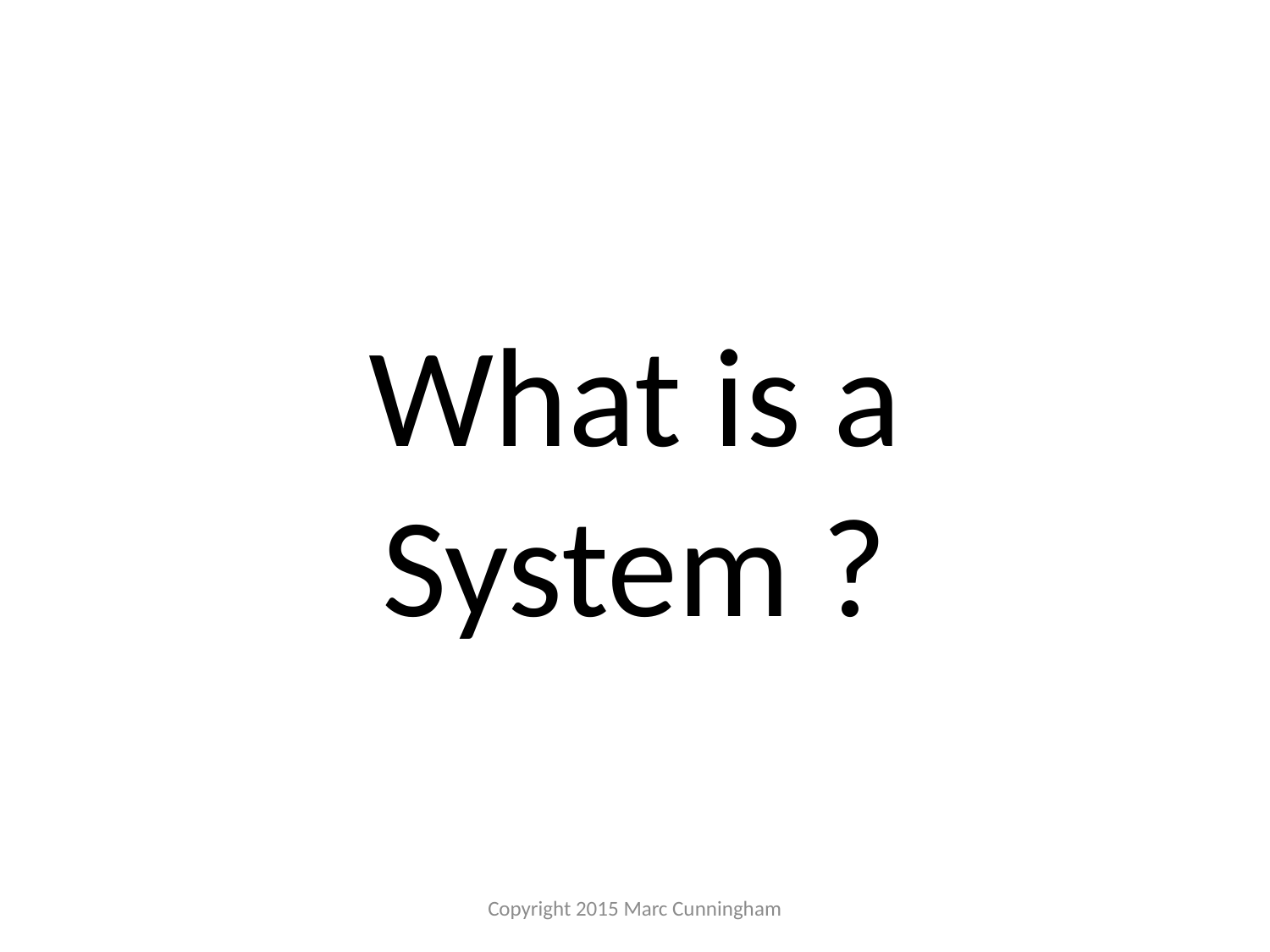

#

What is a System ?
Copyright 2015 Marc Cunningham